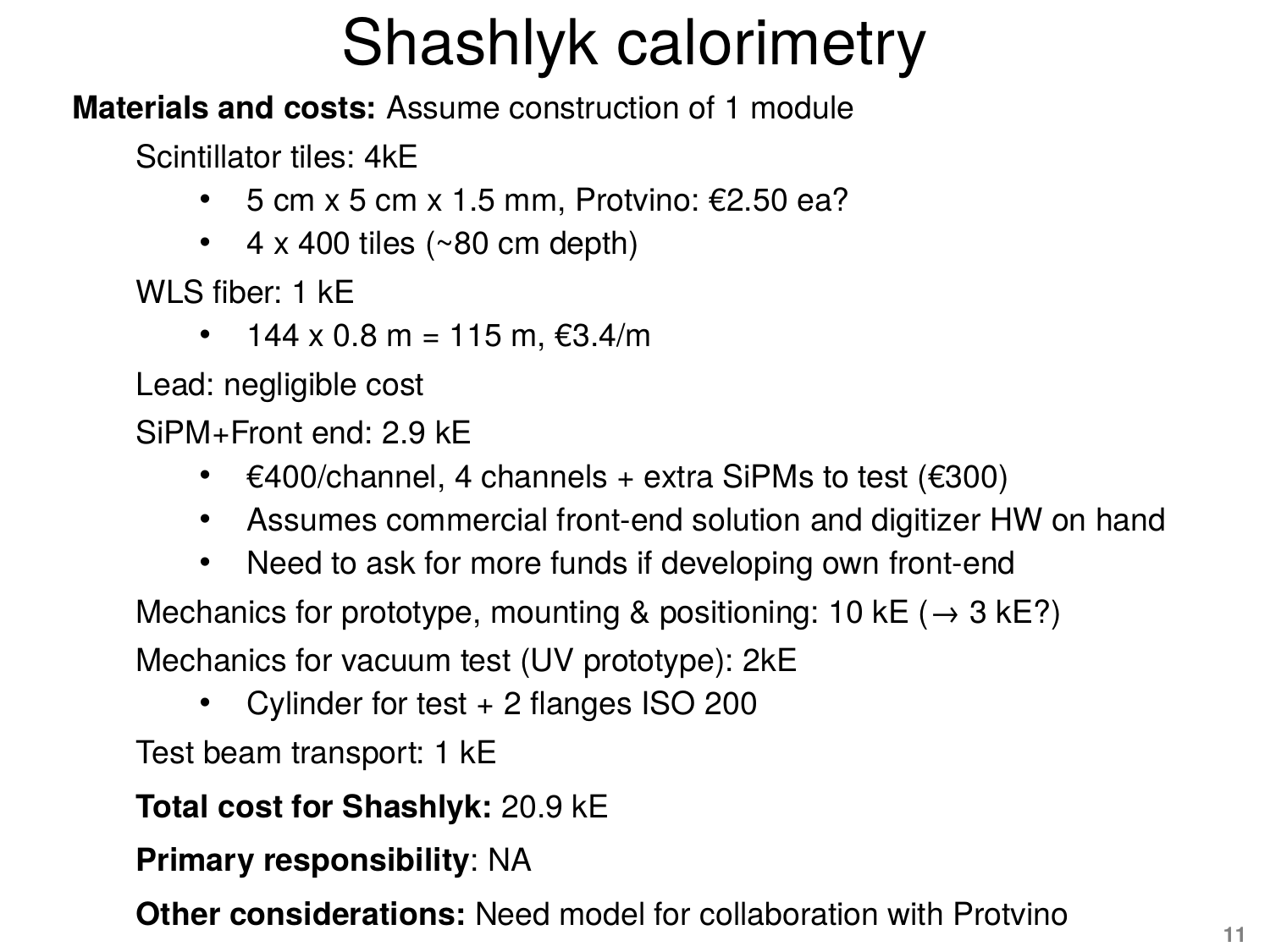

# Shashlyk calorimetry
Materials and costs: Assume construction of 1 module
Scintillator tiles: 4kE
5 cm x 5 cm x 1.5 mm, Protvino: €2.50 ea?
4 x 400 tiles (~80 cm depth)
WLS fiber: 1 kE
144 x 0.8 m = 115 m, €3.4/m
Lead: negligible cost
SiPM+Front end: 2.9 kE
€400/channel, 4 channels + extra SiPMs to test (€300)
Assumes commercial front-end solution and digitizer HW on hand
Need to ask for more funds if developing own front-end
Mechanics for prototype, mounting & positioning: 10 kE (→ 3 kE?)
Mechanics for vacuum test (UV prototype): 2kE
Cylinder for test + 2 flanges ISO 200
Test beam transport: 1 kE
Total cost for Shashlyk: 20.9 kE
Primary responsibility: NA
Other considerations: Need model for collaboration with Protvino
11